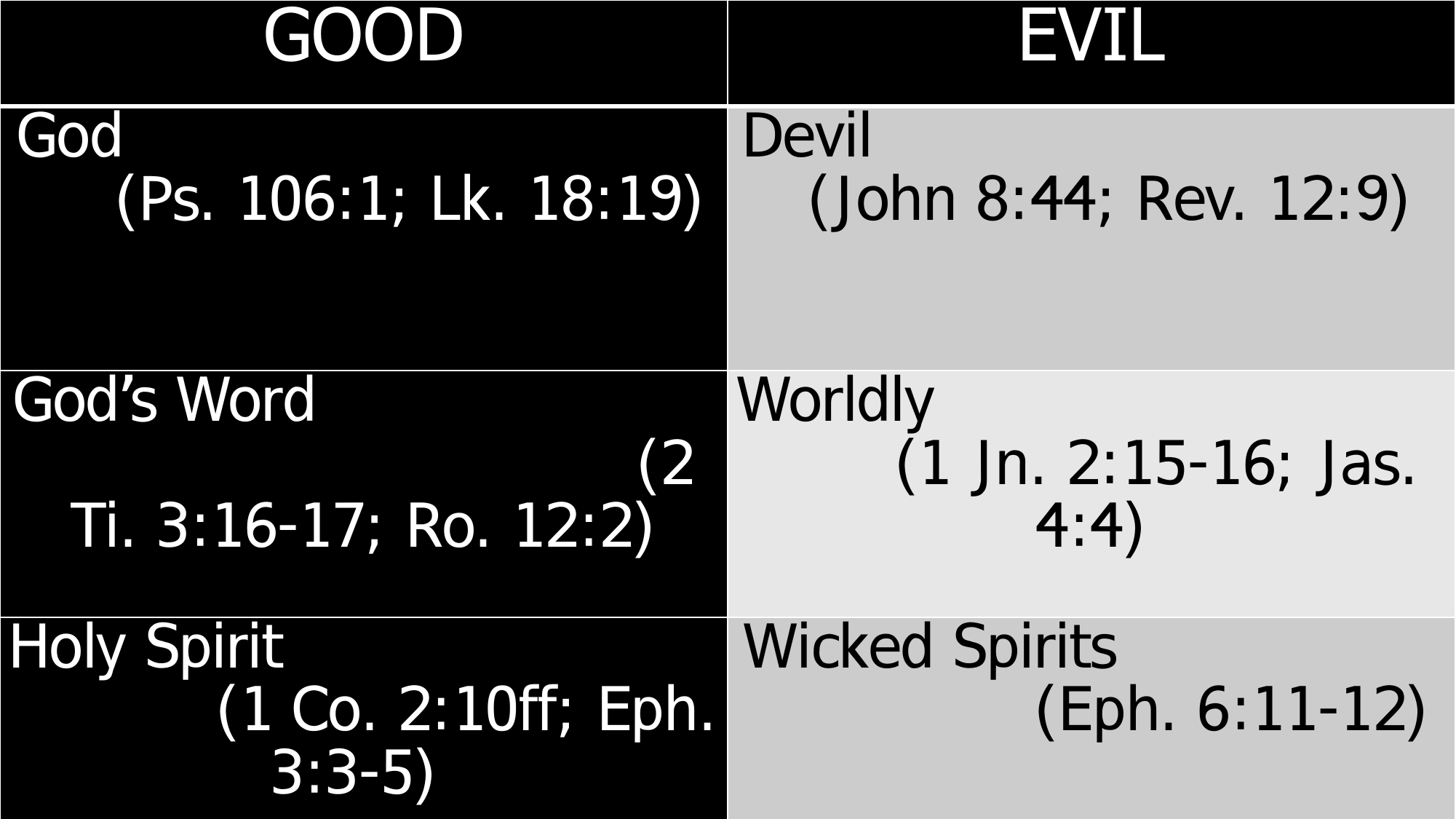

| GOOD | EVIL |
| --- | --- |
| God (Ps. 106:1; Lk. 18:19) | Devil (John 8:44; Rev. 12:9) |
| God’s Word (2 Ti. 3:16-17; Ro. 12:2) | Worldly (1 Jn. 2:15-16; Jas. 4:4) |
| Holy Spirit (1 Co. 2:10ff; Eph. 3:3-5) | Wicked Spirits (Eph. 6:11-12) |
|  |  |
|  |  |
|  |  |